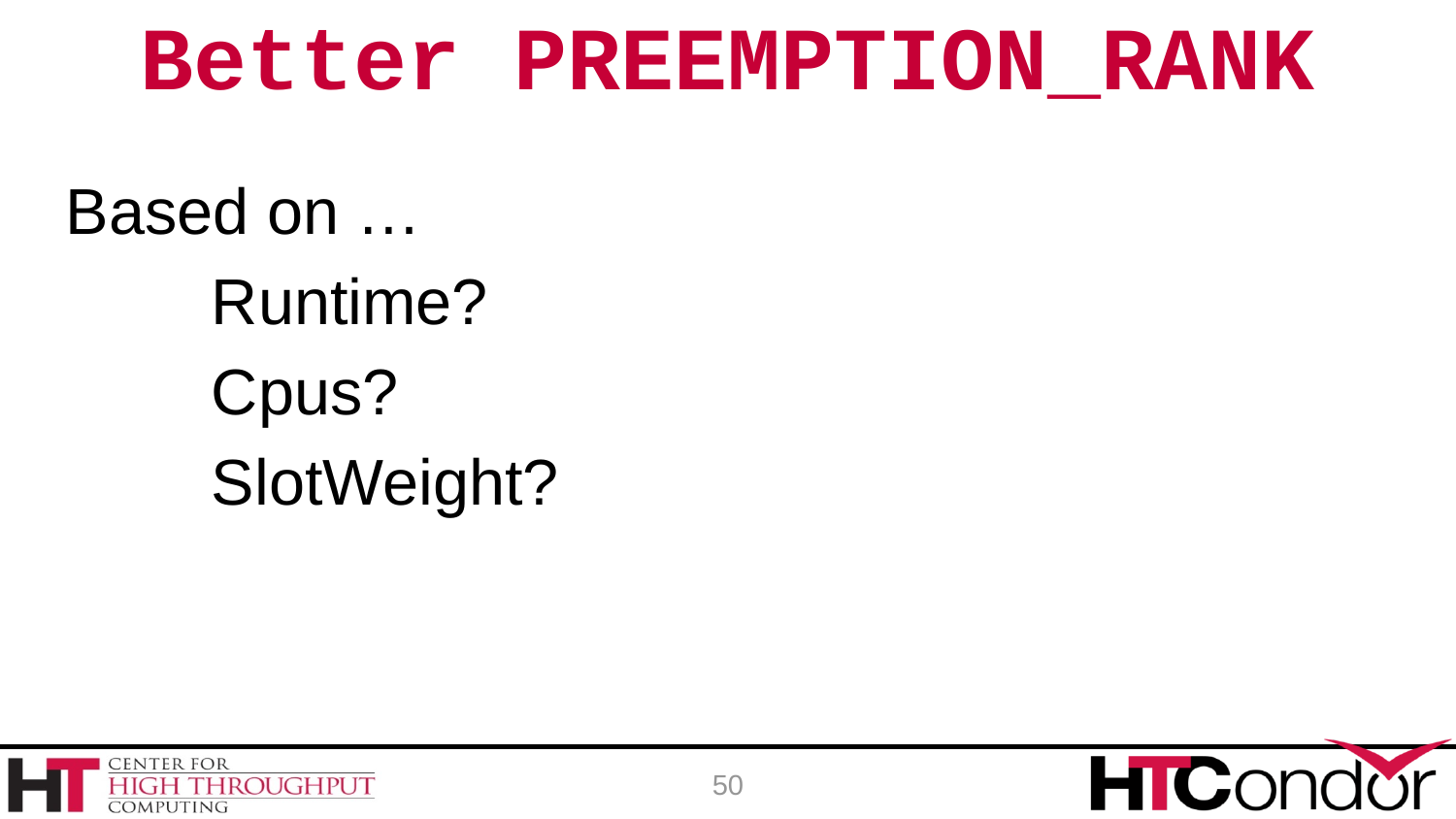

# Better PREEMPTION_RANK
Based on …
	Runtime?
	Cpus?
	SlotWeight?
50